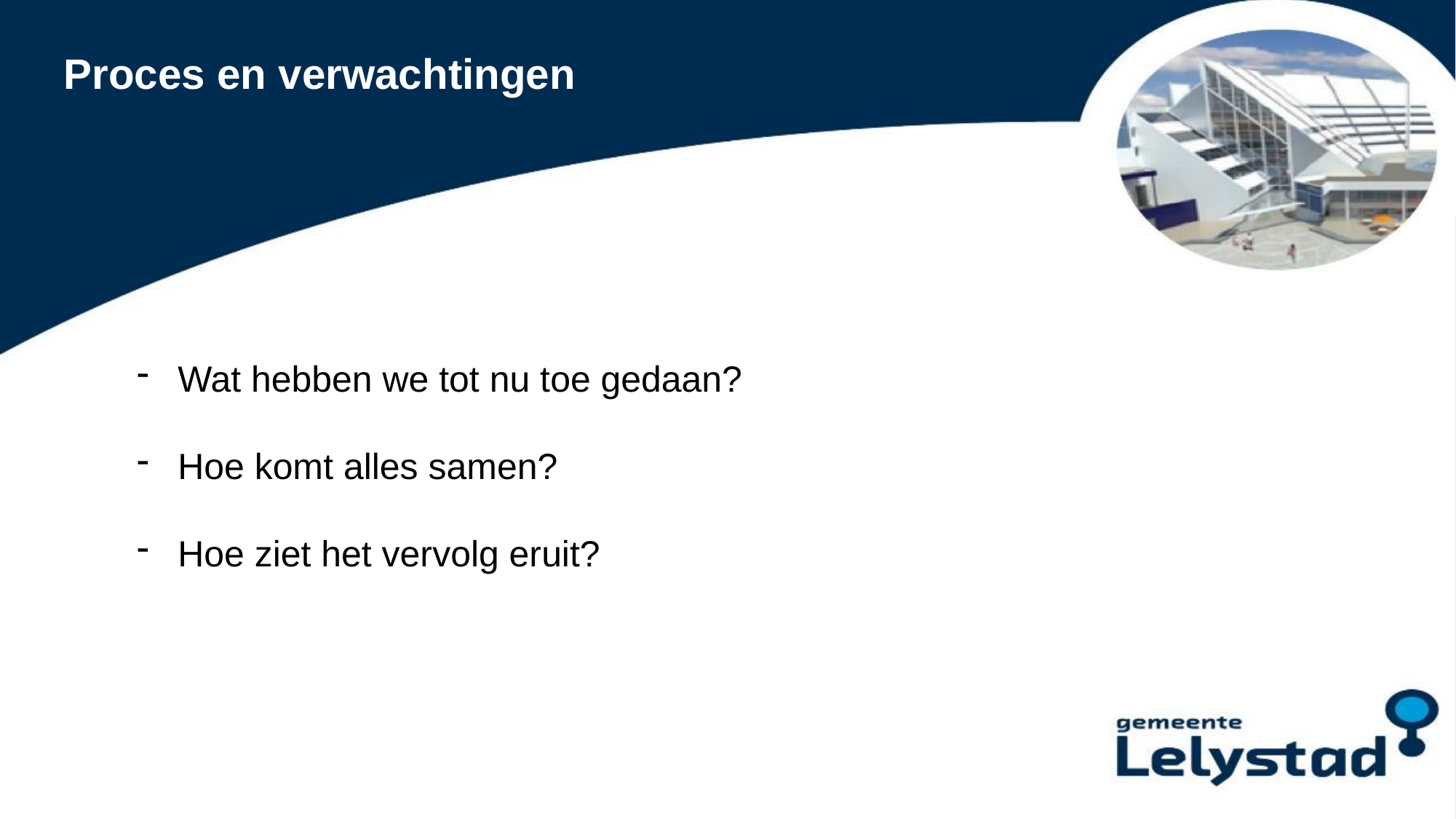

Proces en verwachtingen
Wat hebben we tot nu toe gedaan?

Hoe komt alles samen?

Hoe ziet het vervolg eruit?